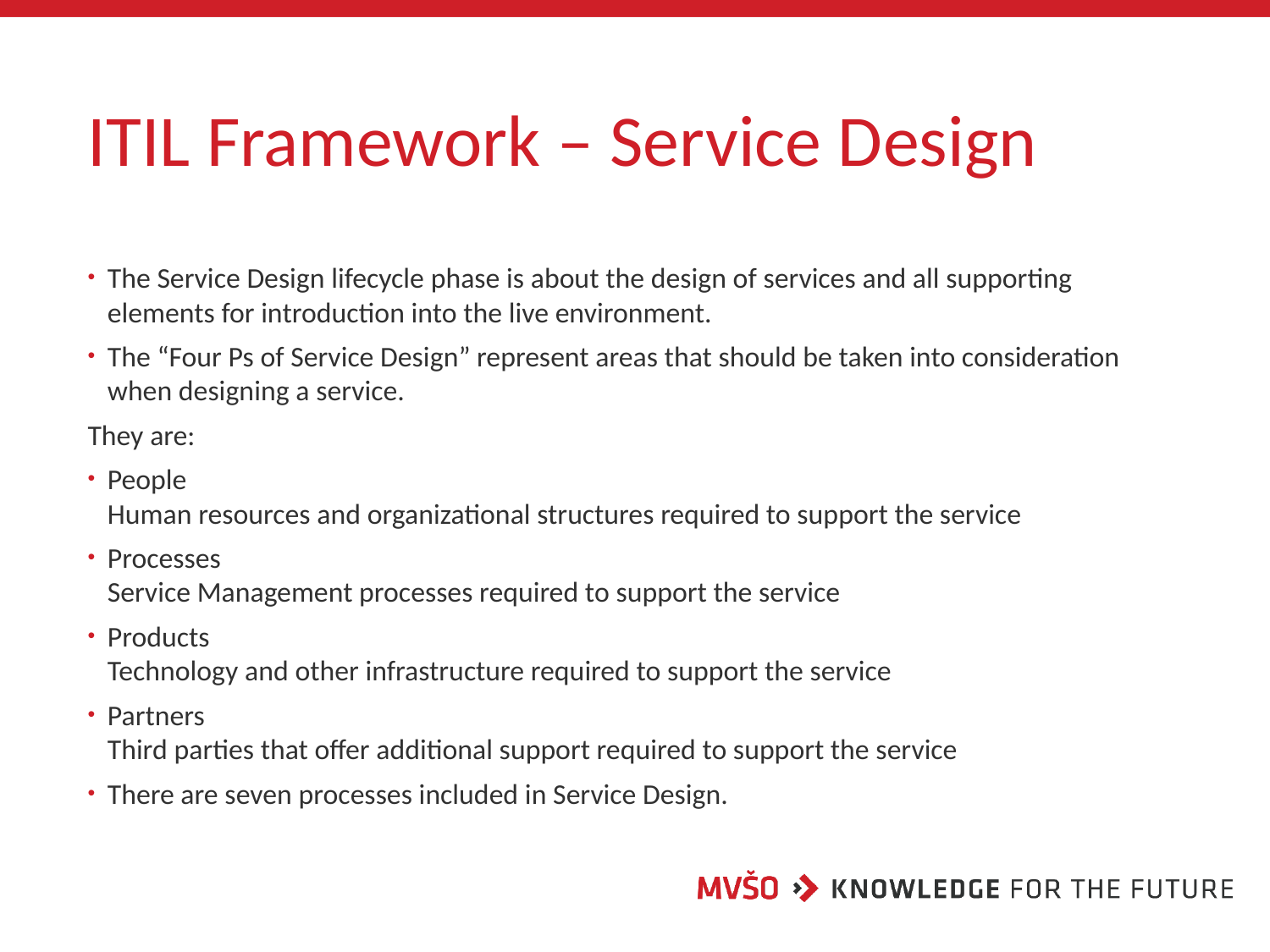

# ITIL Framework – Service Design
The Service Design lifecycle phase is about the design of services and all supporting elements for introduction into the live environment.
The “Four Ps of Service Design” represent areas that should be taken into consideration when designing a service.
They are:
People
Human resources and organizational structures required to support the service
Processes
Service Management processes required to support the service
Products
Technology and other infrastructure required to support the service
Partners
Third parties that offer additional support required to support the service
There are seven processes included in Service Design.